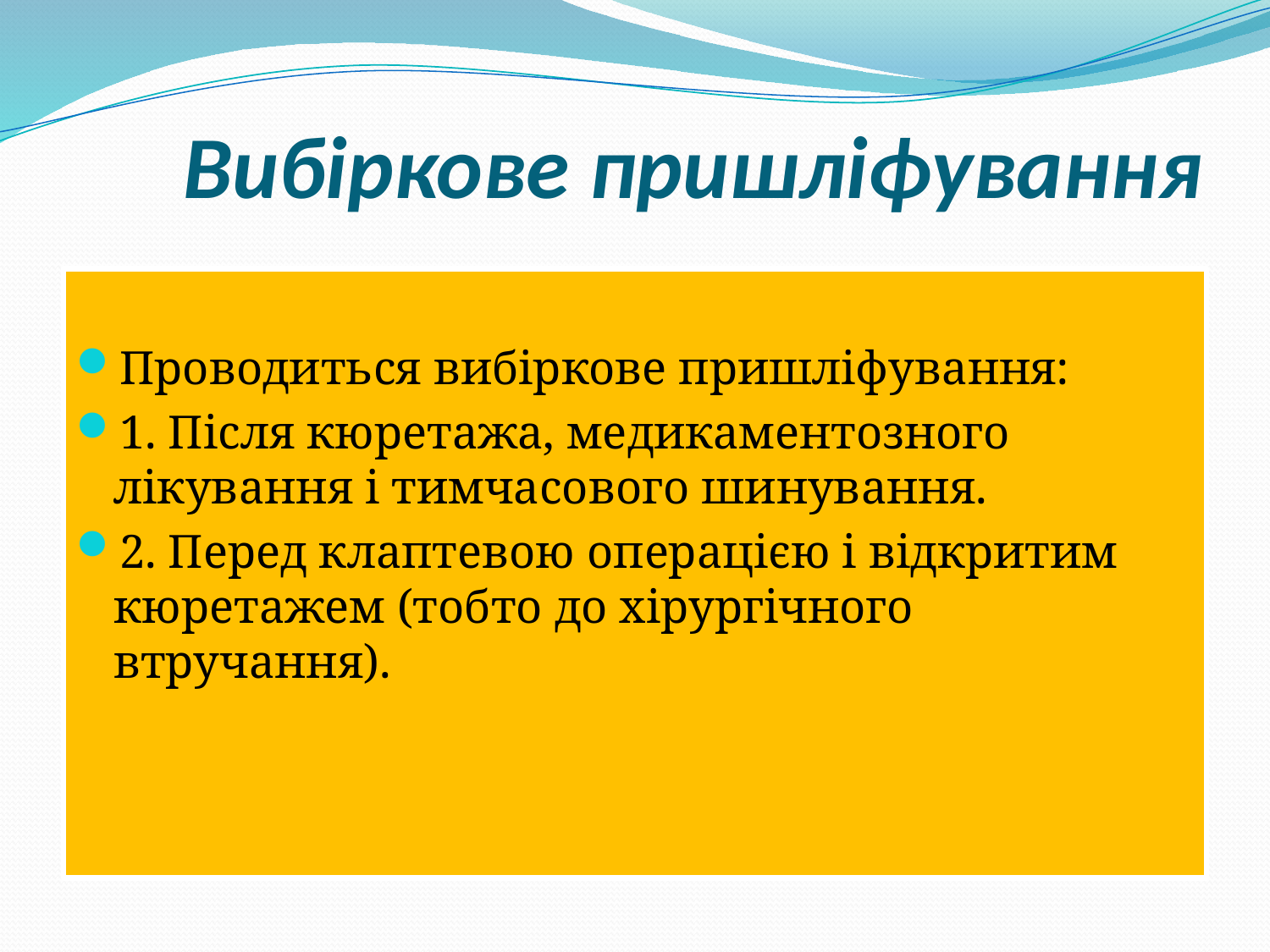

# Вибіркове пришліфування

Проводиться вибіркове пришліфування:
1. Після кюретажа, медикаментозного лікування і тимчасового шинування.
2. Перед клаптевою операцією і відкритим кюретажем (тобто до хірургічного втручання).